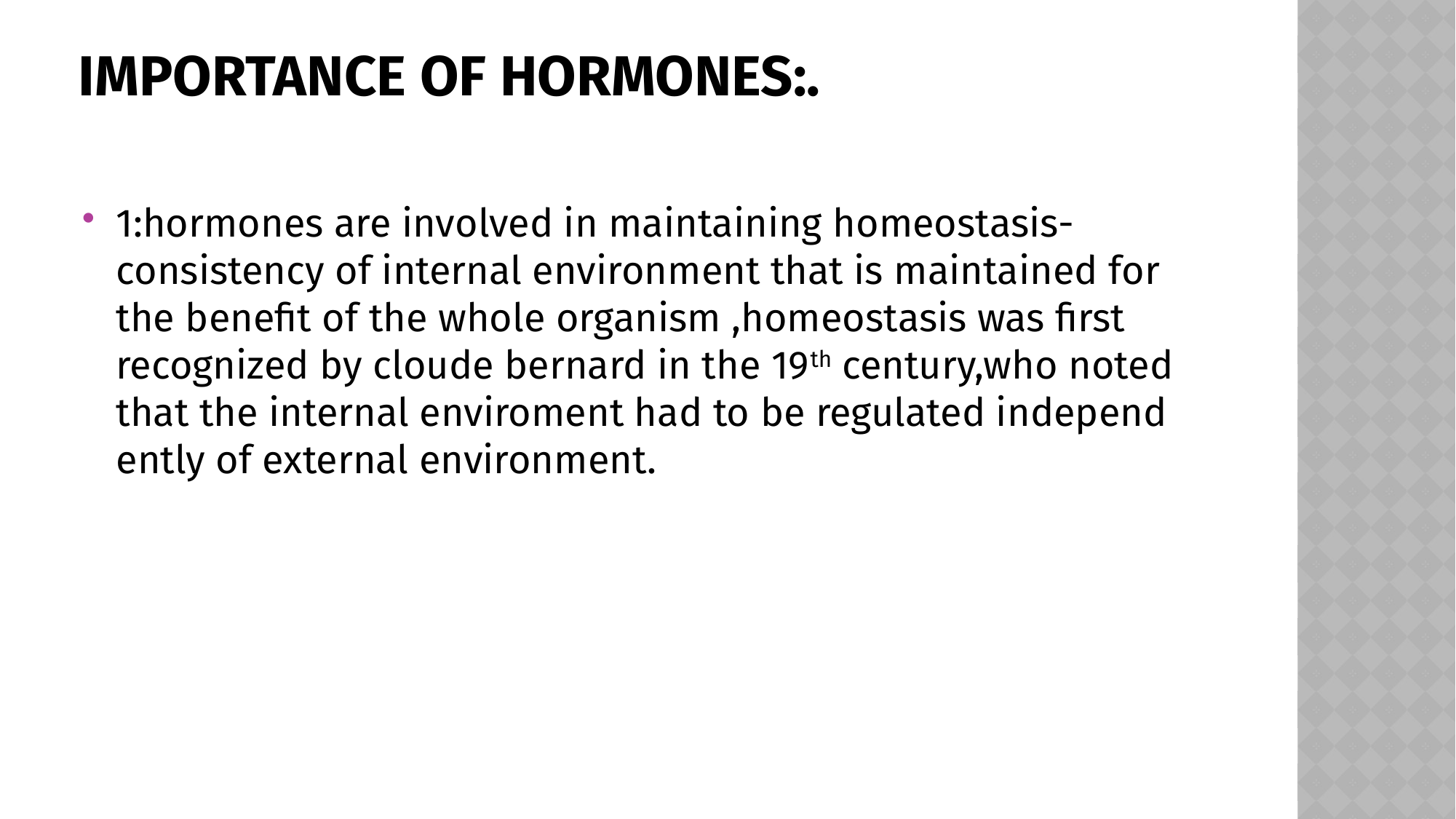

# IMPORTANCE OF HORMONES:.
1:hormones are involved in maintaining homeostasis-consistency of internal environment that is maintained for the benefit of the whole organism ,homeostasis was first recognized by cloude bernard in the 19th century,who noted that the internal enviroment had to be regulated independ ently of external environment.